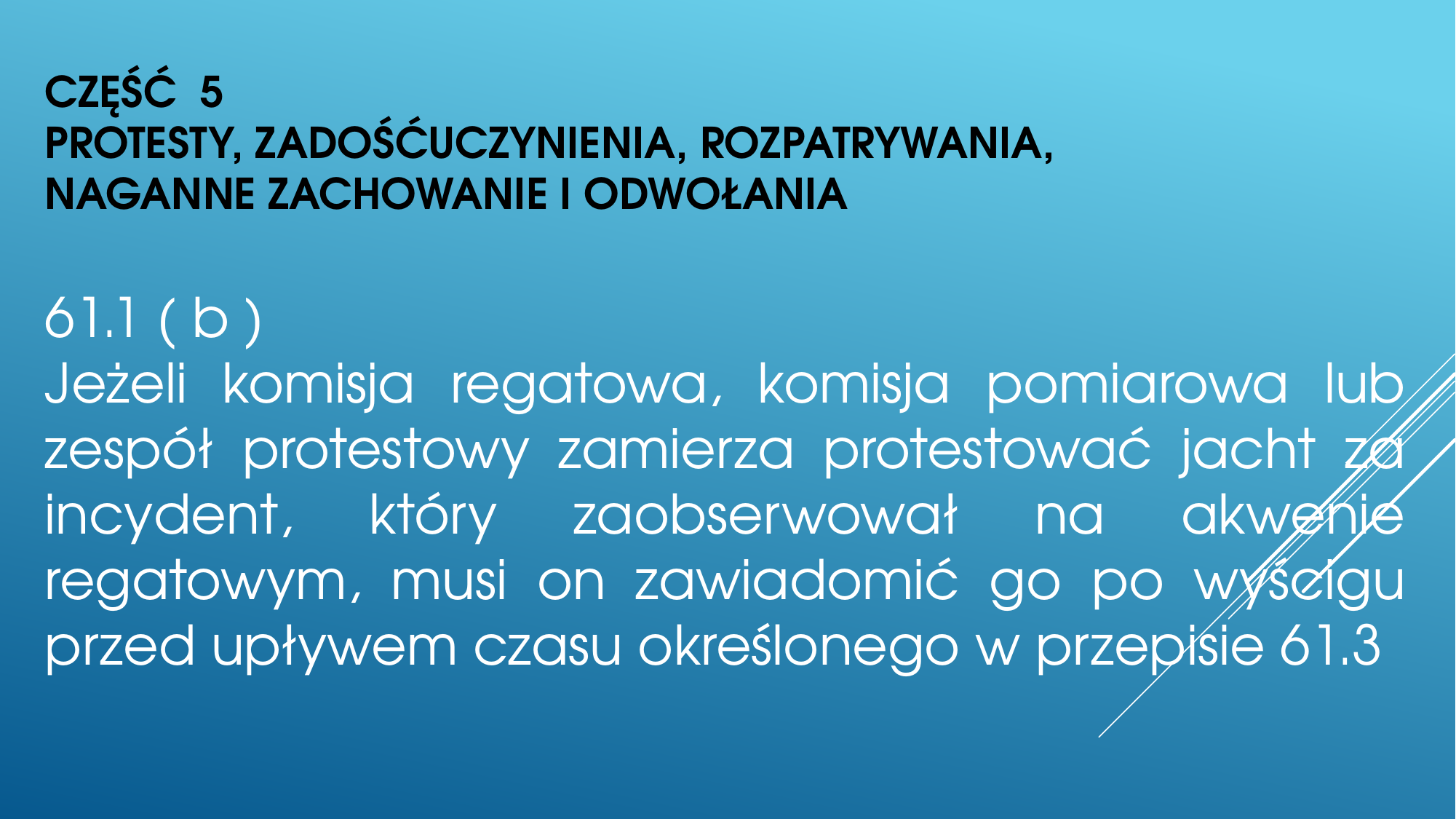

CZĘŚĆ  5
PROTESTY, ZADOŚĆUCZYNIENIA, ROZPATRYWANIA,
NAGANNE ZACHOWANIE I ODWOŁANIA

61.1 ( b )
Jeżeli komisja regatowa, komisja pomiarowa lub zespół protestowy zamierza protestować jacht za incydent, który zaobserwował na akwenie regatowym, musi on zawiadomić go po wyścigu przed upływem czasu określonego w przepisie 61.3